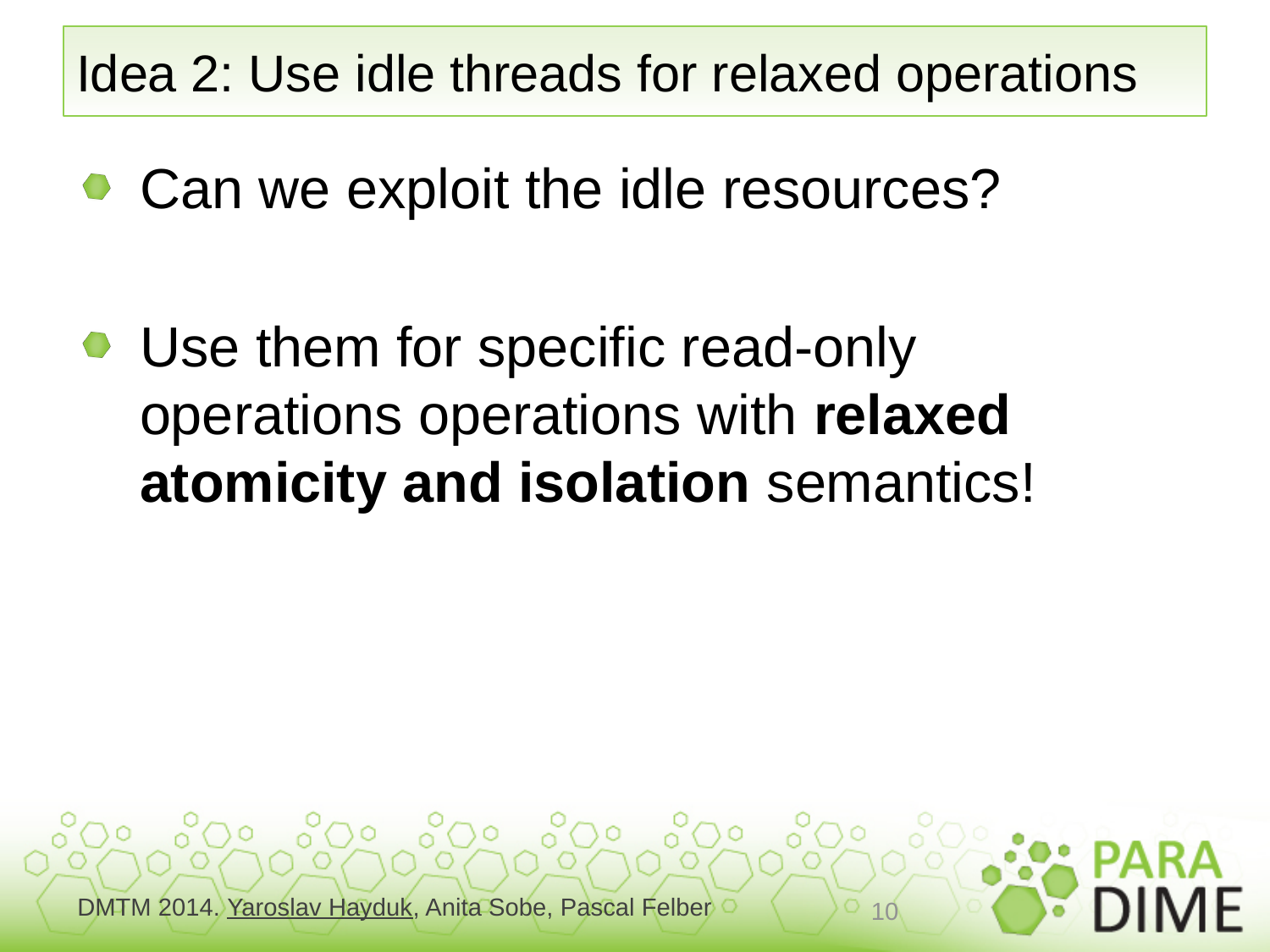

# Idea 2: Use idle threads for relaxed operations
Can we exploit the idle resources?

Use them for specific read-only operations operations with relaxed atomicity and isolation semantics!

10